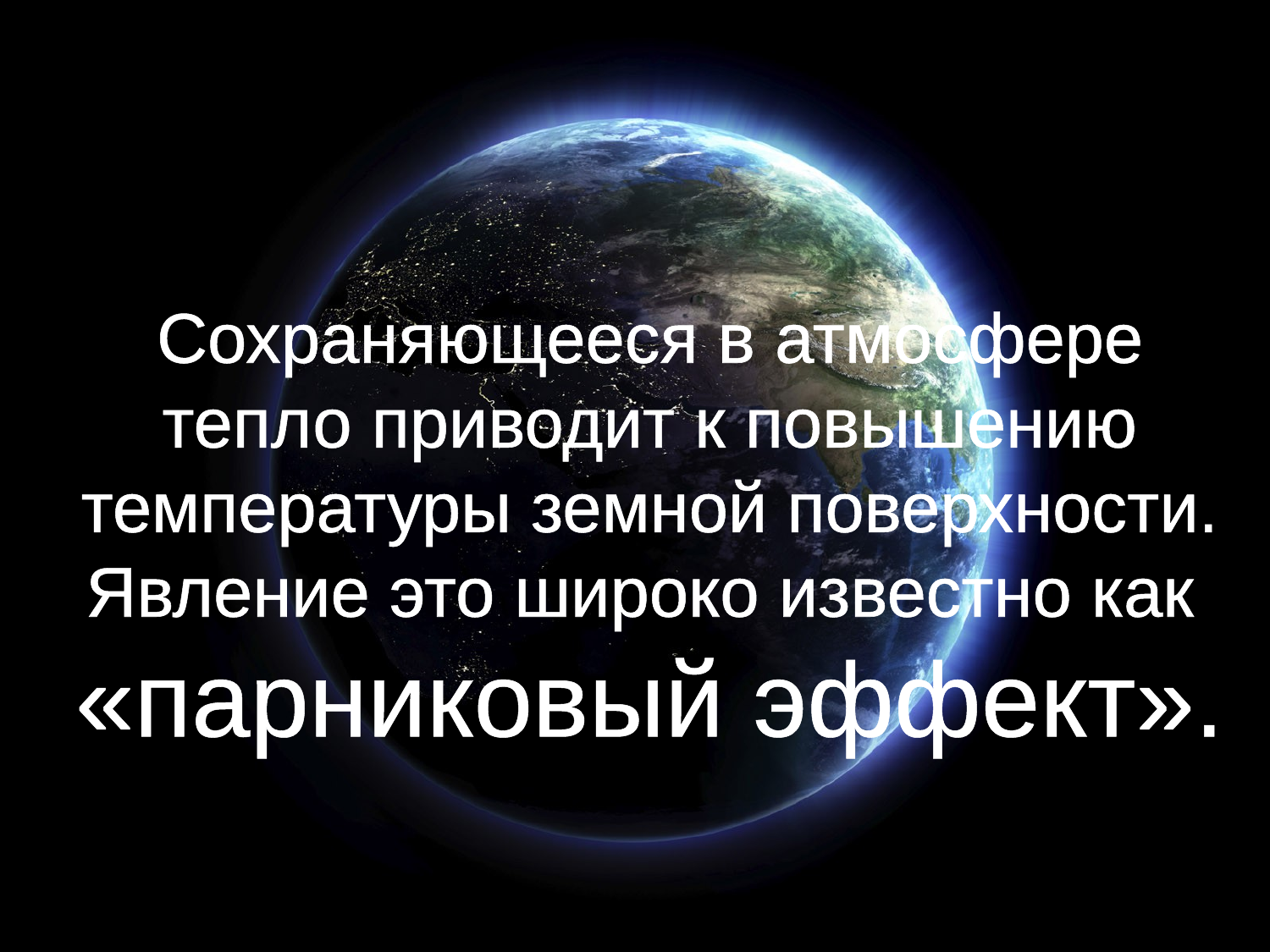

Сохраняющееся в атмосфере тепло приводит к повышению температуры земной поверхности. Явление это широко известно как
«парниковый эффект».